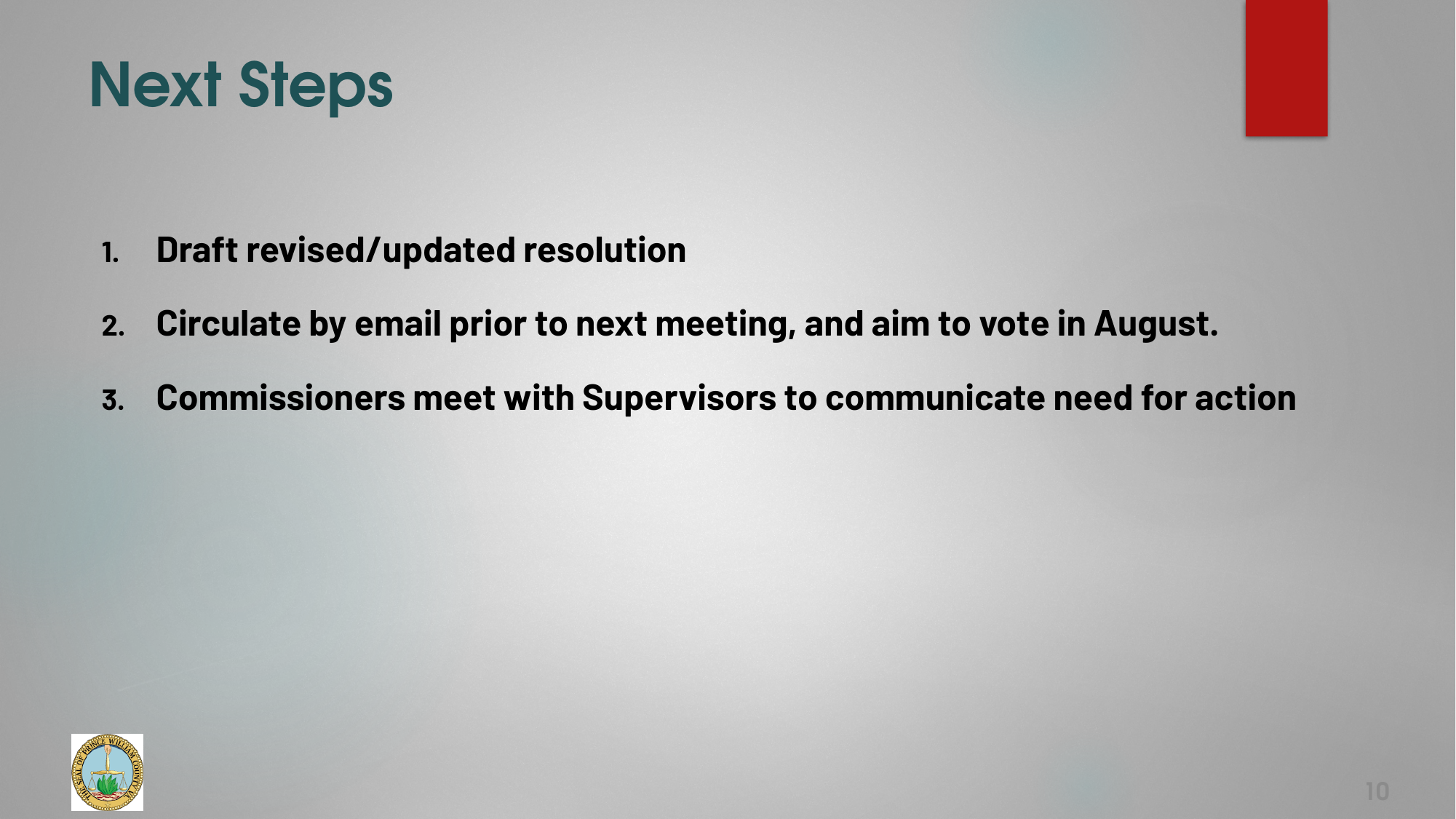

# Next Steps
Draft revised/updated resolution
Circulate by email prior to next meeting, and aim to vote in August.
Commissioners meet with Supervisors to communicate need for action

10